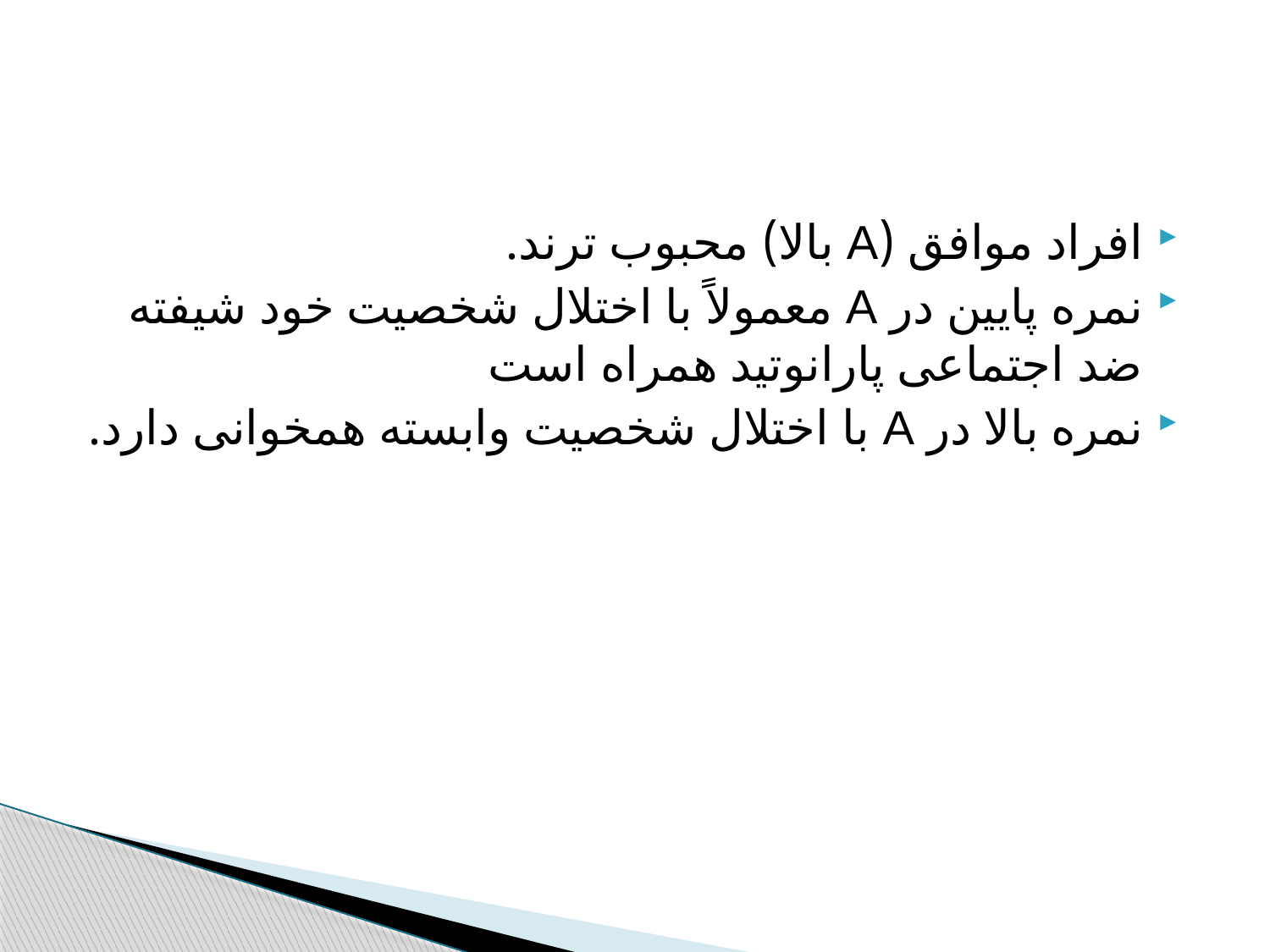

#
افراد موافق (A بالا) محبوب ترند.
نمره پایین در A معمولاً با اختلال شخصیت خود شیفته ضد اجتماعی پارانوتید همراه است
نمره بالا در A با اختلال شخصیت وابسته همخوانی دارد.